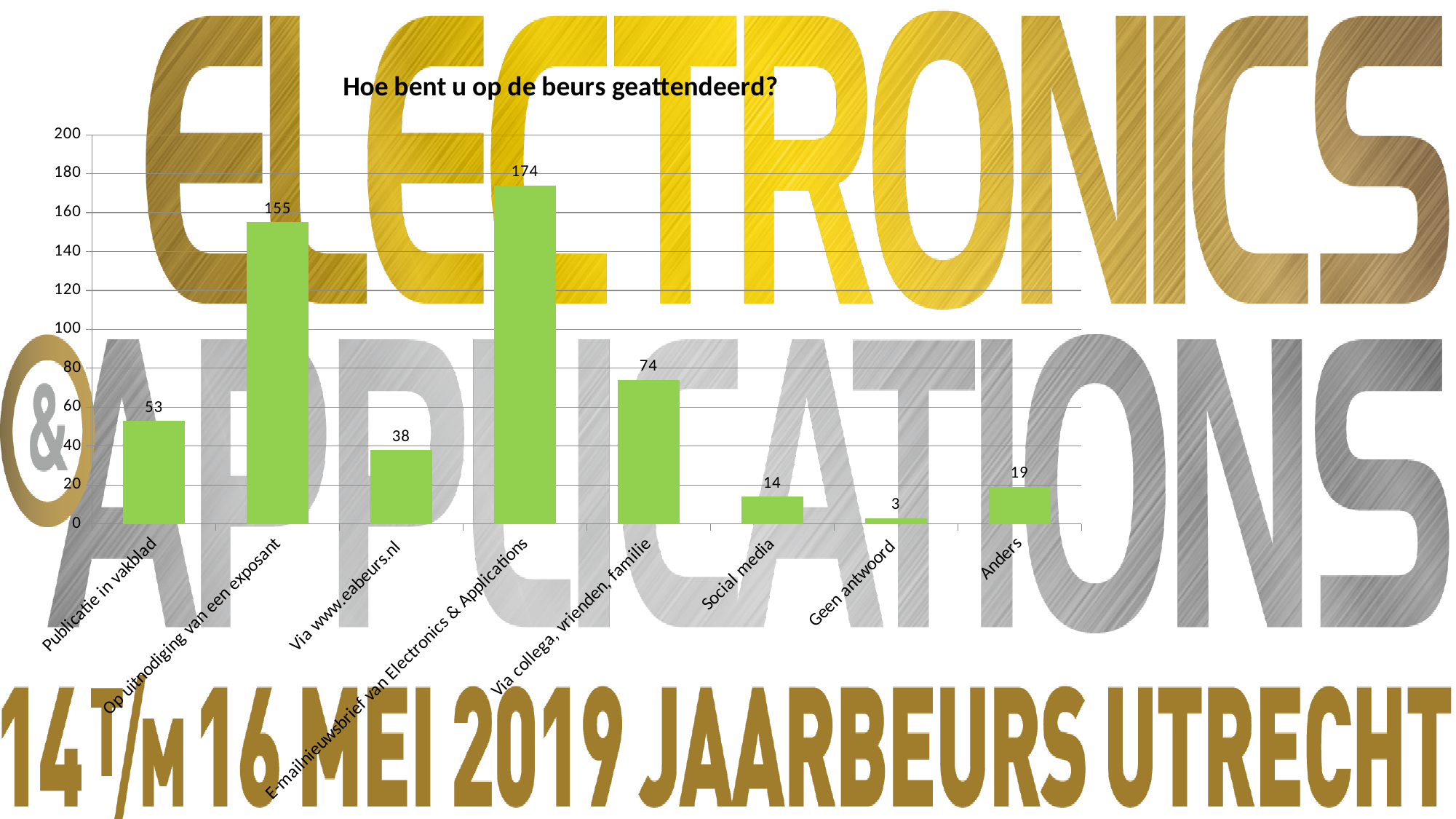

### Chart: Hoe bent u op de beurs geattendeerd?

| Category |  |
|---|---|
| Publicatie in vakblad | 53.0 |
| Op uitnodiging van een exposant | 155.0 |
| Via www.eabeurs.nl  | 38.0 |
| E-mailnieuwsbrief van Electronics & Applications | 174.0 |
| Via collega, vrienden, familie | 74.0 |
| Social media | 14.0 |
| Geen antwoord  | 3.0 |
| Anders | 19.0 |